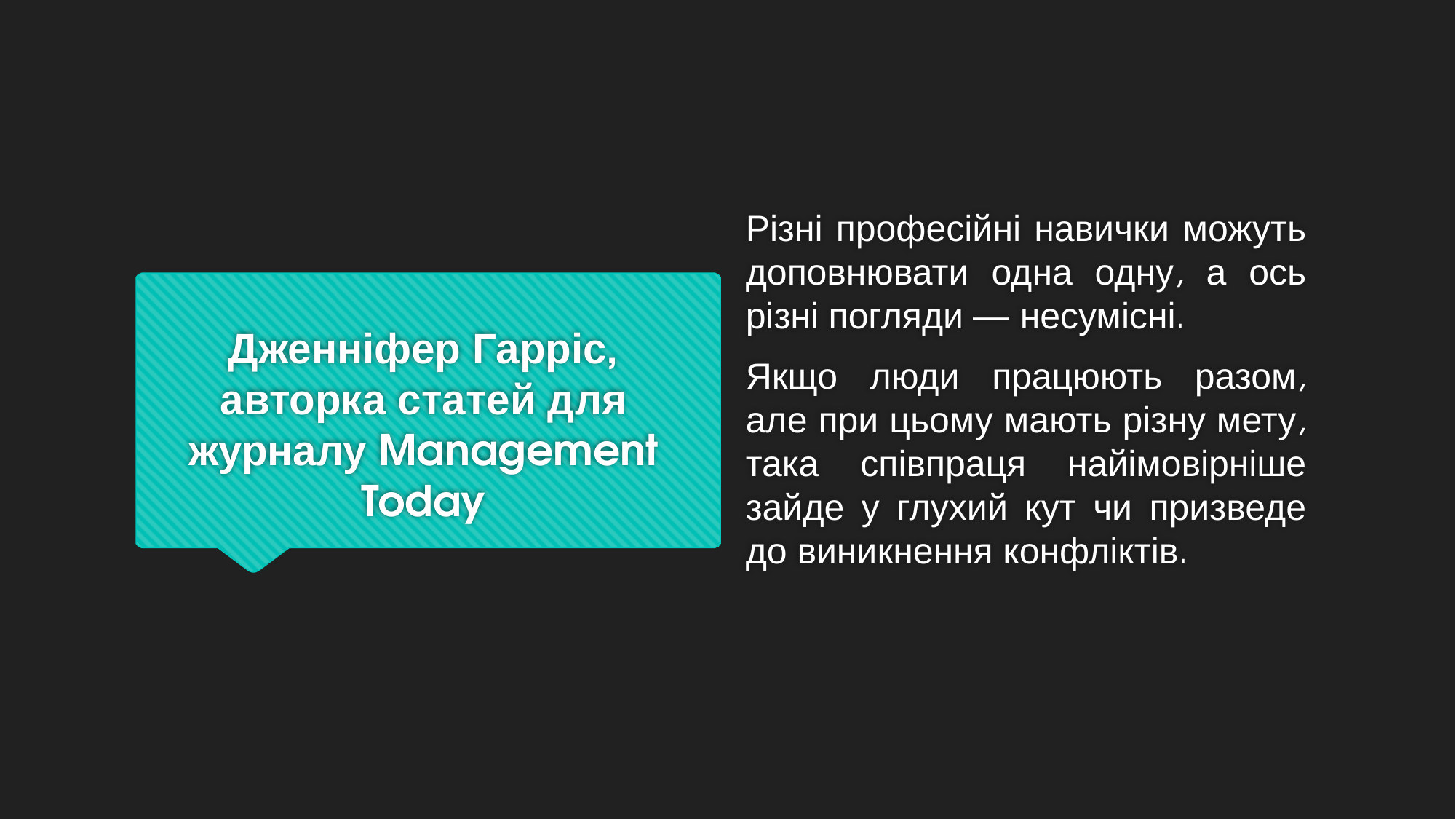

Різні професійні навички можуть доповнювати одна одну, а ось різні погляди — несумісні.
Якщо люди працюють разом, але при цьому мають різну мету, така співпраця найімовірніше зайде у глухий кут чи призведе до виникнення конфліктів.
# Дженніфер Гарріс, авторка статей для журналу Management Today